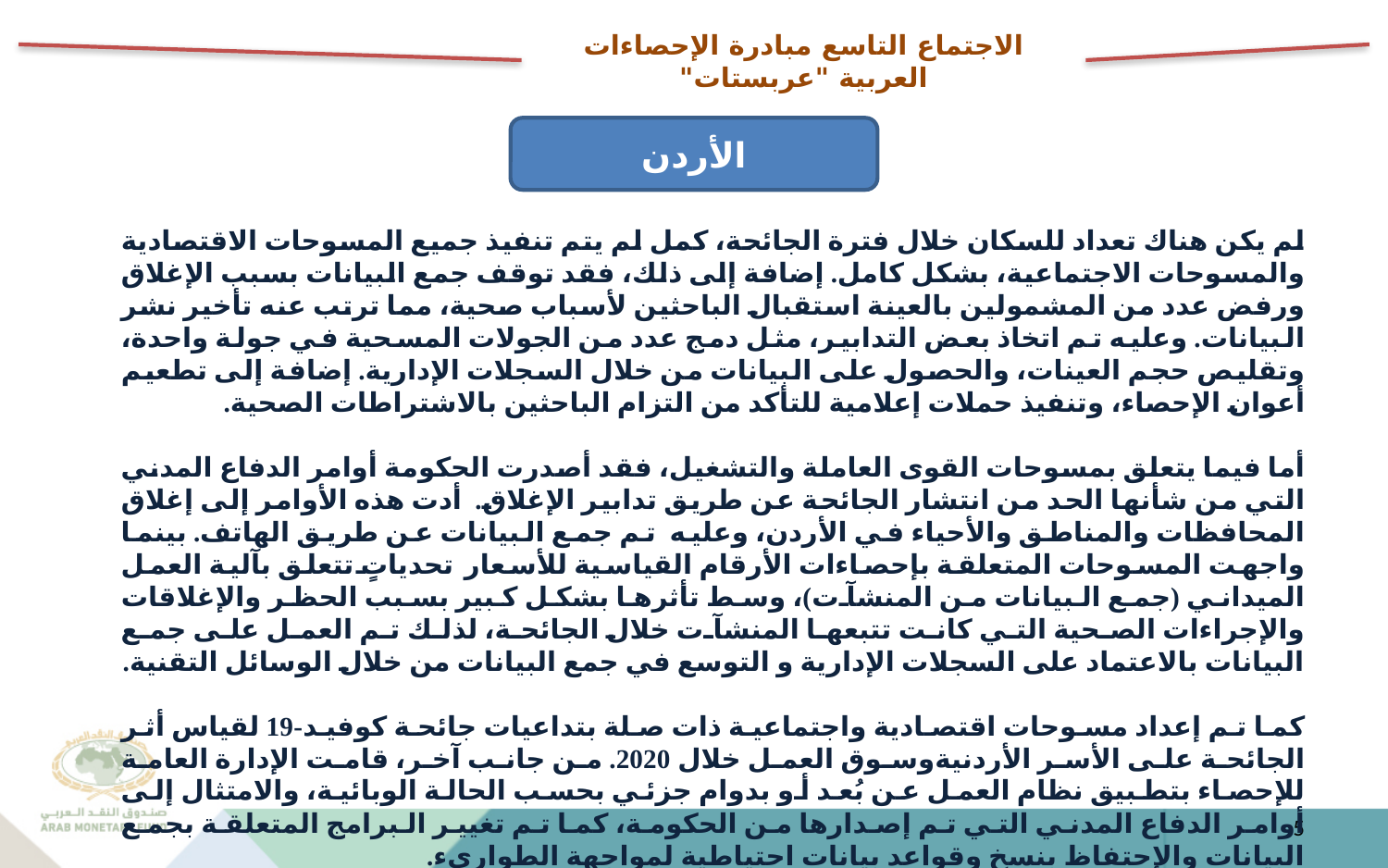

الاجتماع التاسع مبادرة الإحصاءات العربية "عربستات"
الأردن
لم يكن هناك تعداد للسكان خلال فترة الجائحة، كمل لم يتم تنفيذ جميع المسوحات الاقتصادية والمسوحات الاجتماعية، بشكل كامل. إضافة إلى ذلك، فقد توقف جمع البيانات بسبب الإغلاق ورفض عدد من المشمولين بالعينة استقبال الباحثين لأسباب صحية، مما ترتب عنه تأخير نشر البيانات. وعليه تم اتخاذ بعض التدابير، مثل دمج عدد من الجولات المسحية في جولة واحدة، وتقليص حجم العينات، والحصول على البيانات من خلال السجلات الإدارية. إضافة إلى تطعيم أعوان الإحصاء، وتنفيذ حملات إعلامية للتأكد من التزام الباحثين بالاشتراطات الصحية.

أما فيما يتعلق بمسوحات القوى العاملة والتشغيل، فقد أصدرت الحكومة أوامر الدفاع المدني التي من شأنها الحد من انتشار الجائحة عن طريق تدابير الإغلاق.  أدت هذه الأوامر إلى إغلاق المحافظات والمناطق والأحياء في الأردن، وعليه  تم جمع البيانات عن طريق الهاتف. بينما واجهت المسوحات المتعلقة بإحصاءات الأرقام القياسية للأسعار تحدياتٍ تتعلق بآلية العمل الميداني (جمع البيانات من المنشآت)، وسط تأثرها بشكل كبير بسبب الحظر والإغلاقات والإجراءات الصحية التي كانت تتبعها المنشآت خلال الجائحة، لذلك تم العمل على جمع البيانات بالاعتماد على السجلات الإدارية و التوسع في جمع البيانات من خلال الوسائل التقنية.

كما تم إعداد مسوحات اقتصادية واجتماعية ذات صلة بتداعيات جائحة كوفيد-19 لقياس أثر الجائحة على الأسر الأردنيةوسوق العمل خلال 2020. من جانب آخر، قامت الإدارة العامة للإحصاء بتطبيق نظام العمل عن بُعد أو بدوام جزئي بحسب الحالة الوبائية، والامتثال إلى أوامر الدفاع المدني التي تم إصدارها من الحكومة، كما تم تغيير البرامج المتعلقة بجمع البيانات والإحتفاظ بنسخ وقواعد بيانات احتياطية لمواجهة الطوارىء.
5